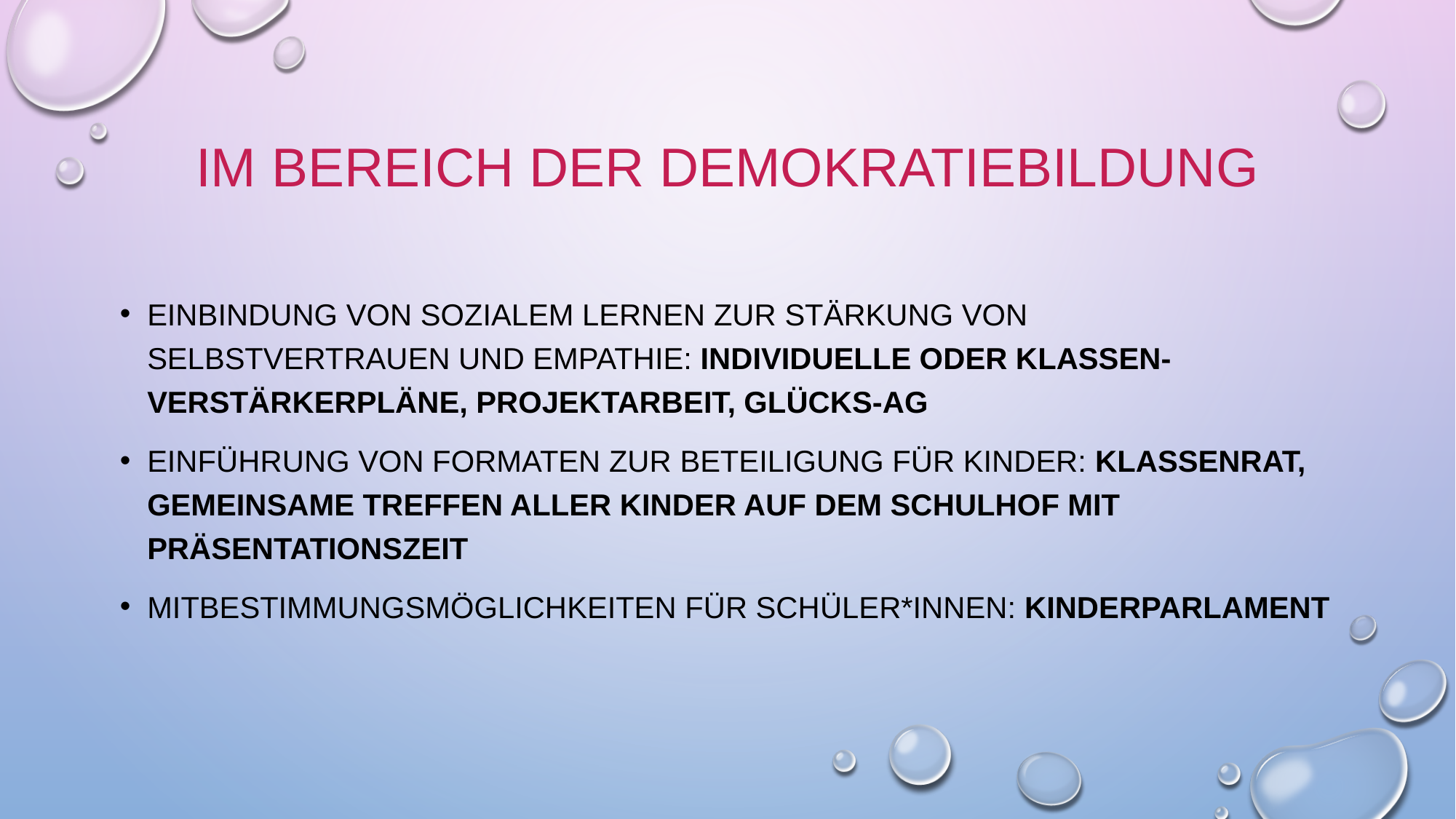

# Im bereich der demokratiebildung
Einbindung von sozialem Lernen zur stärkung von Selbstvertrauen und Empathie: individuelle oder klassen-Verstärkerpläne, Projektarbeit, glücks-AG
Einführung von Formaten zur Beteiligung für Kinder: klassenrat, gemeinsame treffen aller Kinder auf dem schulhof mit präsentationszeit
Mitbestimmungsmöglichkeiten für Schüler*innen: kinderparlament